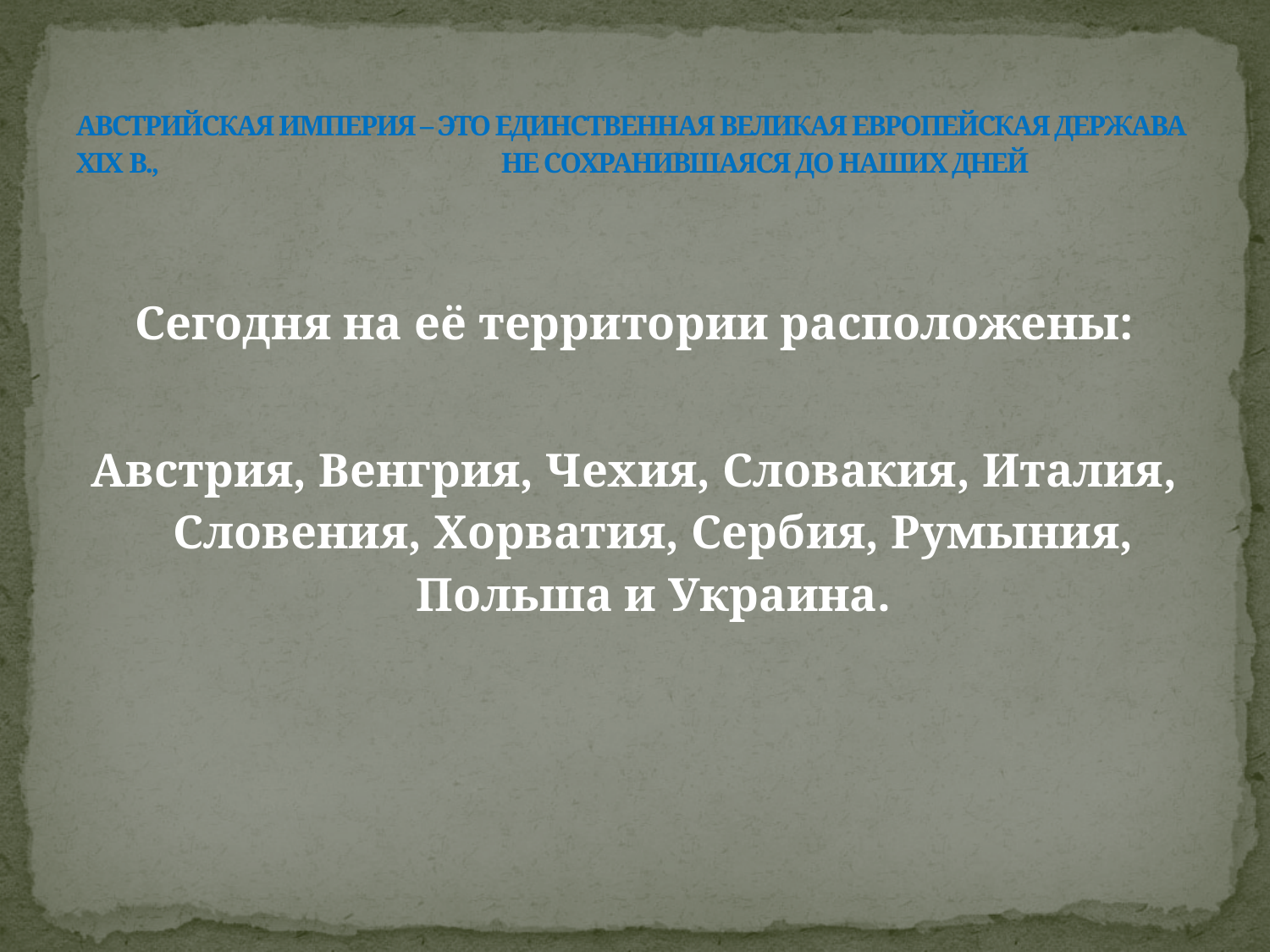

# АВСТРИЙСКАЯ ИМПЕРИЯ – ЭТО ЕДИНСТВЕННАЯ ВЕЛИКАЯ ЕВРОПЕЙСКАЯ ДЕРЖАВА XIX В.,                                                               НЕ СОХРАНИВШАЯСЯ ДО НАШИХ ДНЕЙ

Сегодня на её территории расположены:

Австрия, Венгрия, Чехия, Словакия, Италия, Словения, Хорватия, Сербия, Румыния, Польша и Украина.